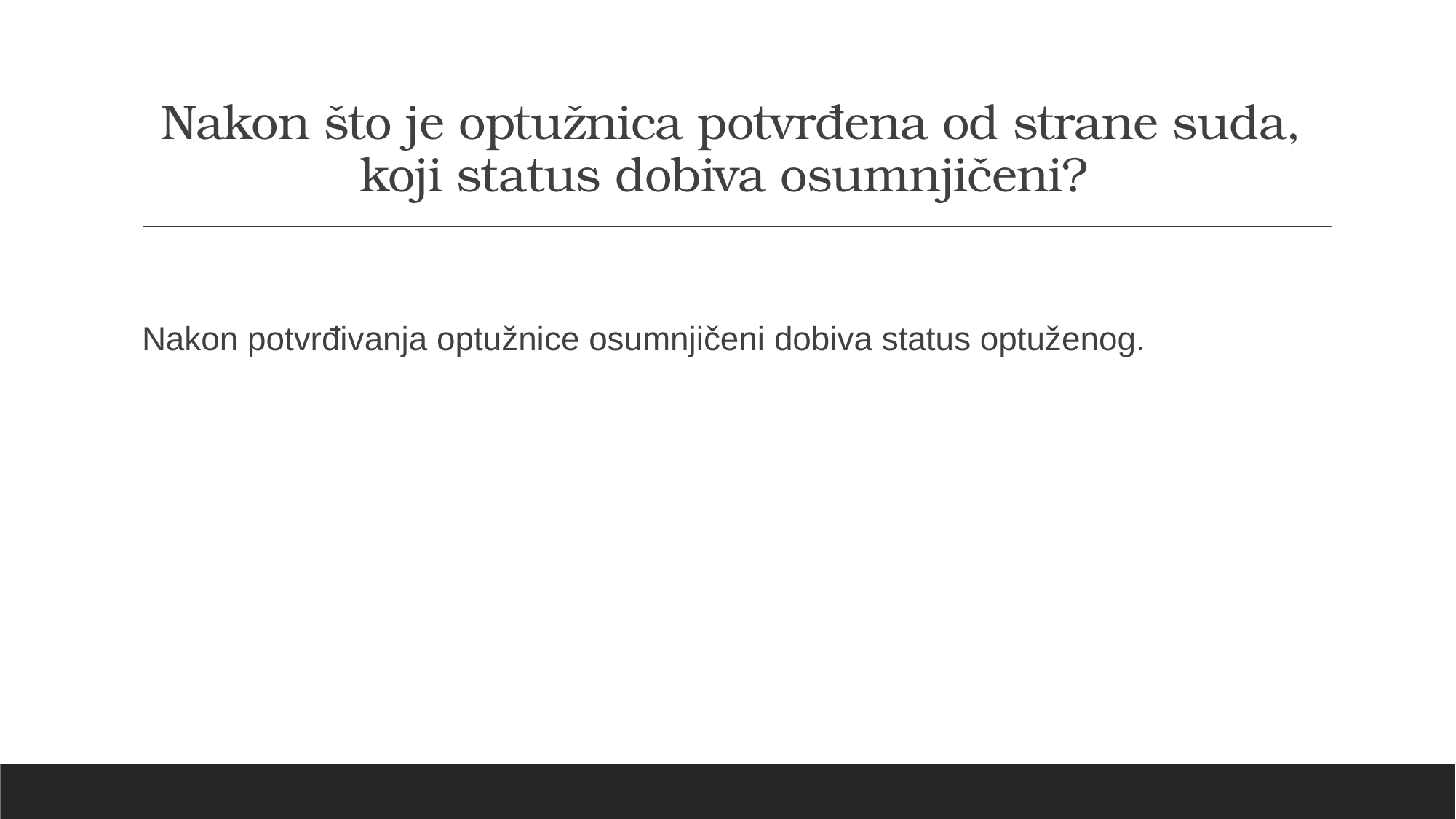

# Nakon što je optužnica potvrđena od strane suda, koji status dobiva osumnjičeni?

Nakon potvrđivanja optužnice osumnjičeni dobiva status optuženog.